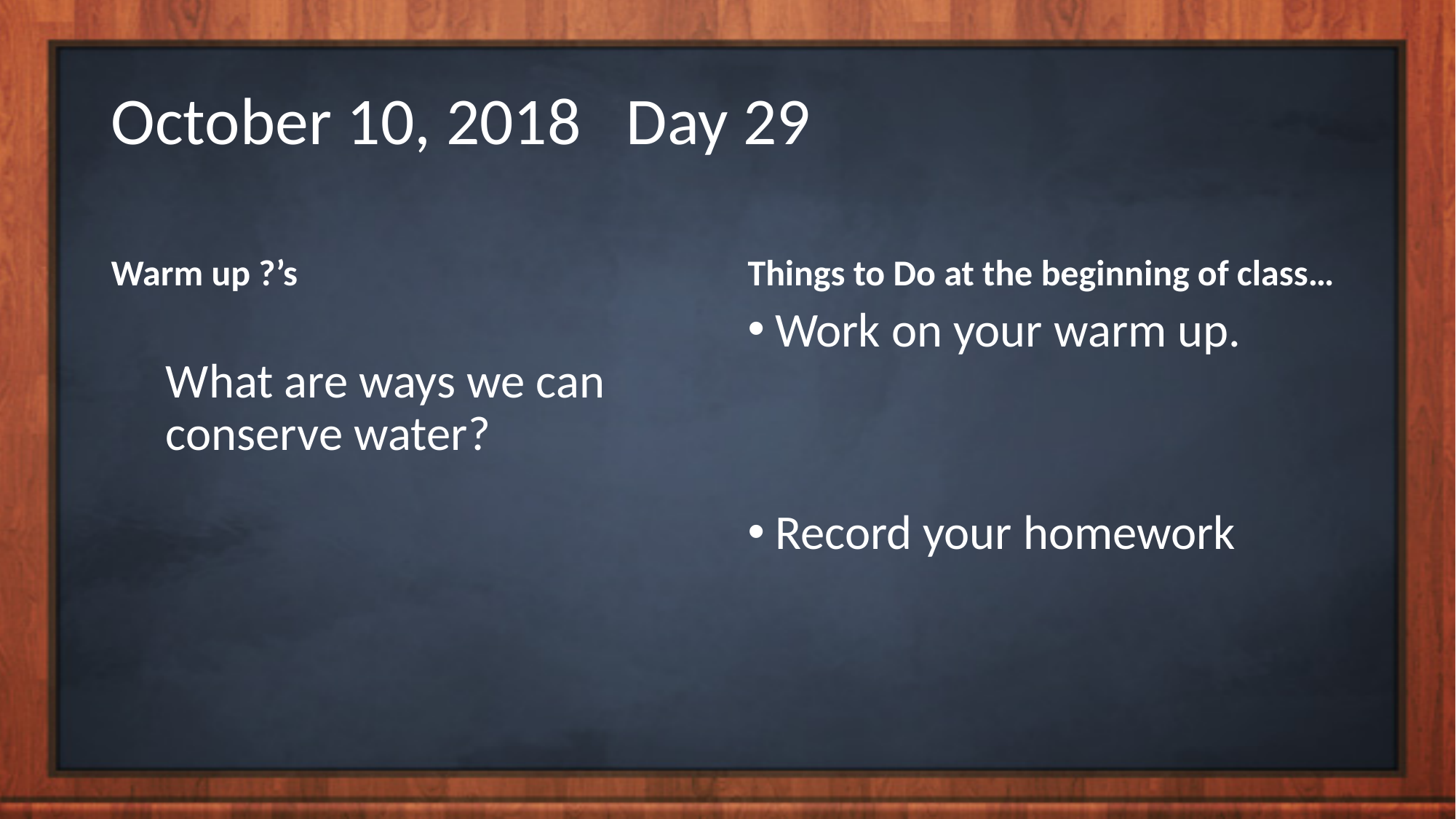

# October 10, 2018   Day 29
Warm up ?’s
Things to Do at the beginning of class…

What are ways we can conserve water?

Work on your warm up.

Record your homework